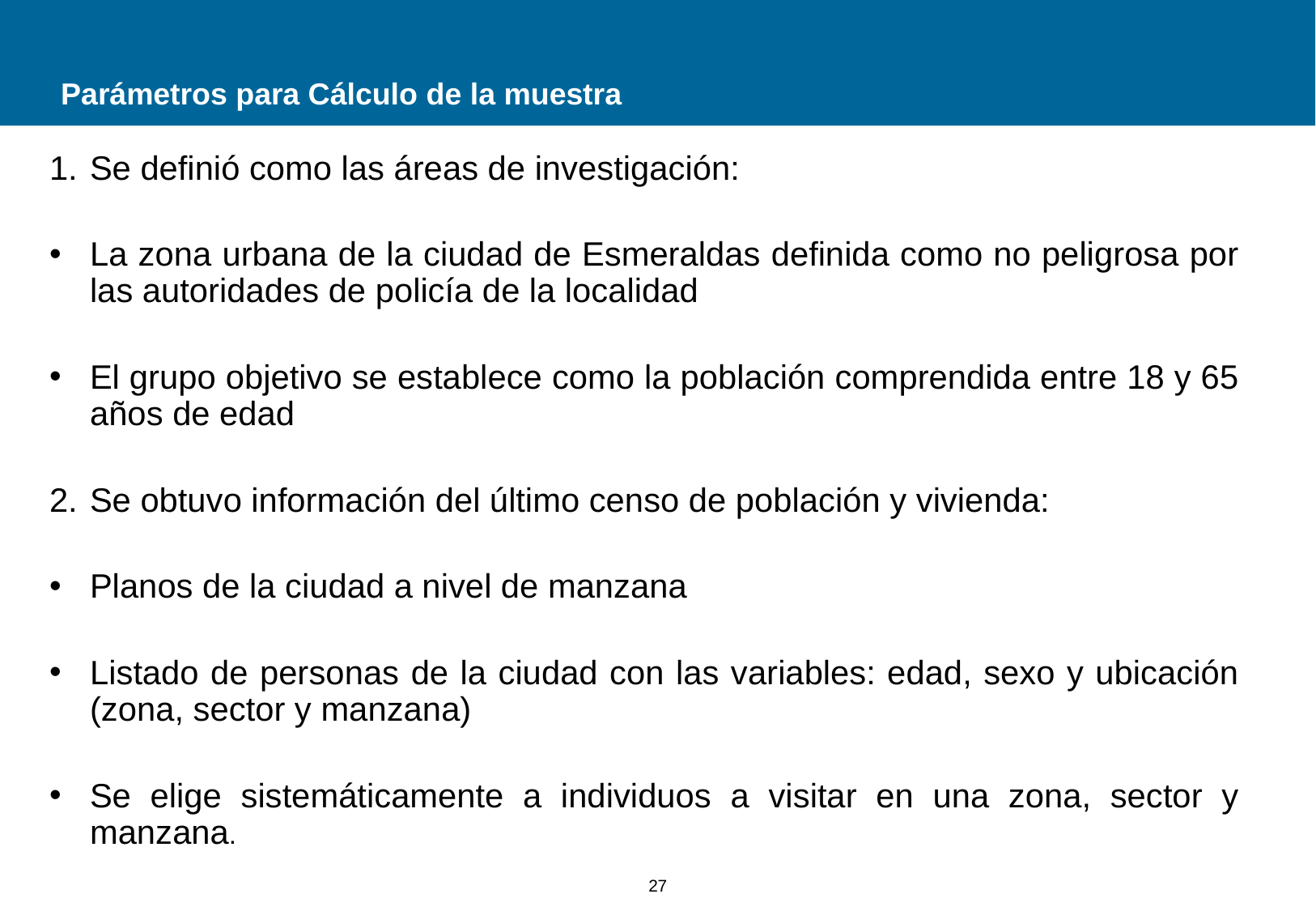

# Parámetros para Cálculo de la muestra
Se definió como las áreas de investigación:

La zona urbana de la ciudad de Esmeraldas definida como no peligrosa por las autoridades de policía de la localidad

El grupo objetivo se establece como la población comprendida entre 18 y 65 años de edad

2.	Se obtuvo información del último censo de población y vivienda:

Planos de la ciudad a nivel de manzana

Listado de personas de la ciudad con las variables: edad, sexo y ubicación (zona, sector y manzana)

Se elige sistemáticamente a individuos a visitar en una zona, sector y manzana.
27